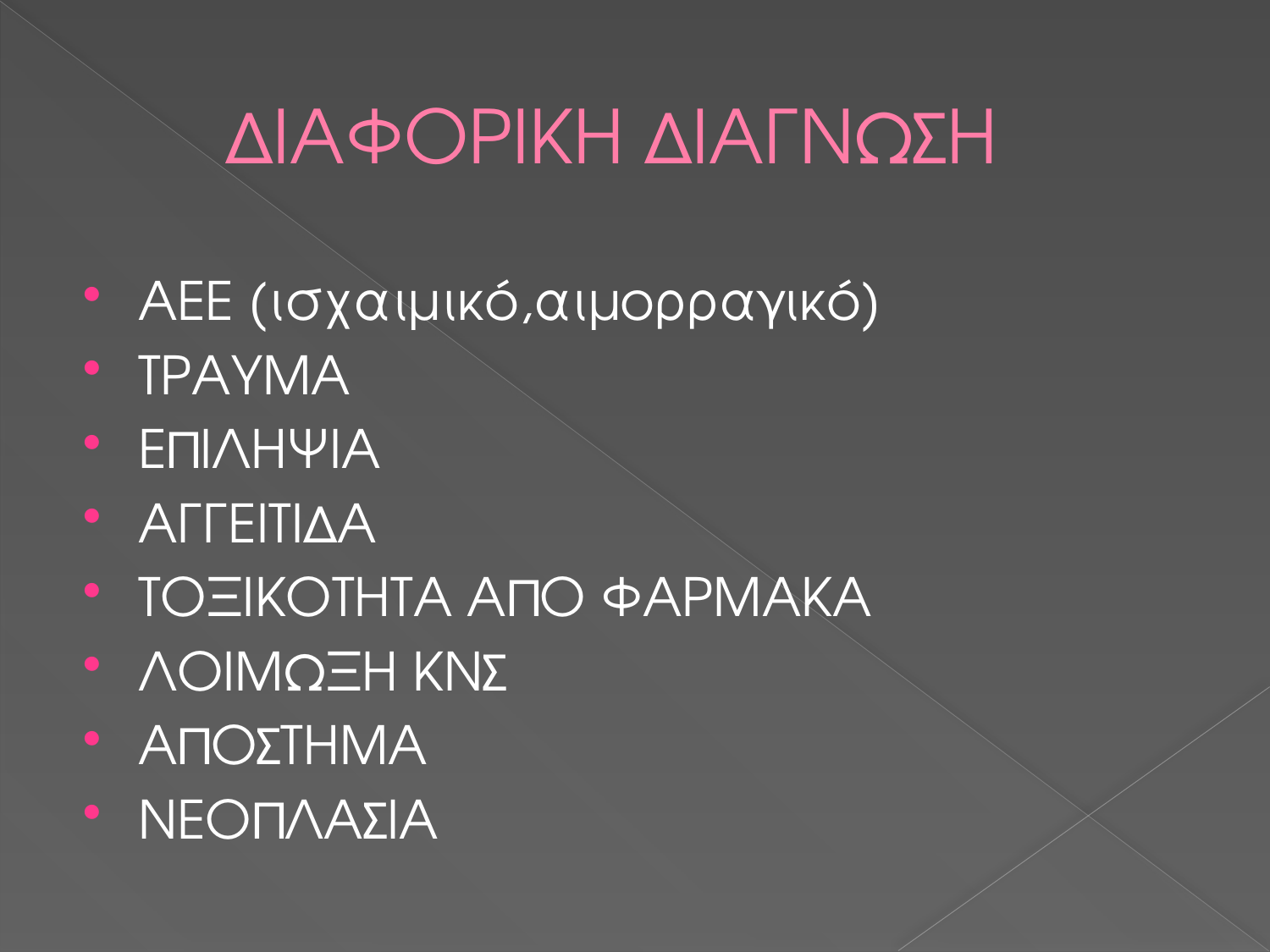

# ΔΙΑΦΟΡΙΚΗ ΔΙΑΓΝΩΣΗ
ΑΕΕ (ισχαιμικό,αιμορραγικό)
ΤΡΑΥΜΑ
ΕΠΙΛΗΨΙΑ
ΑΓΓΕΙΤΙΔΑ
ΤΟΞΙΚΟΤΗΤΑ ΑΠΟ ΦΑΡΜΑΚΑ
ΛΟΙΜΩΞΗ ΚΝΣ
ΑΠΟΣΤΗΜΑ
ΝΕΟΠΛΑΣΙΑ